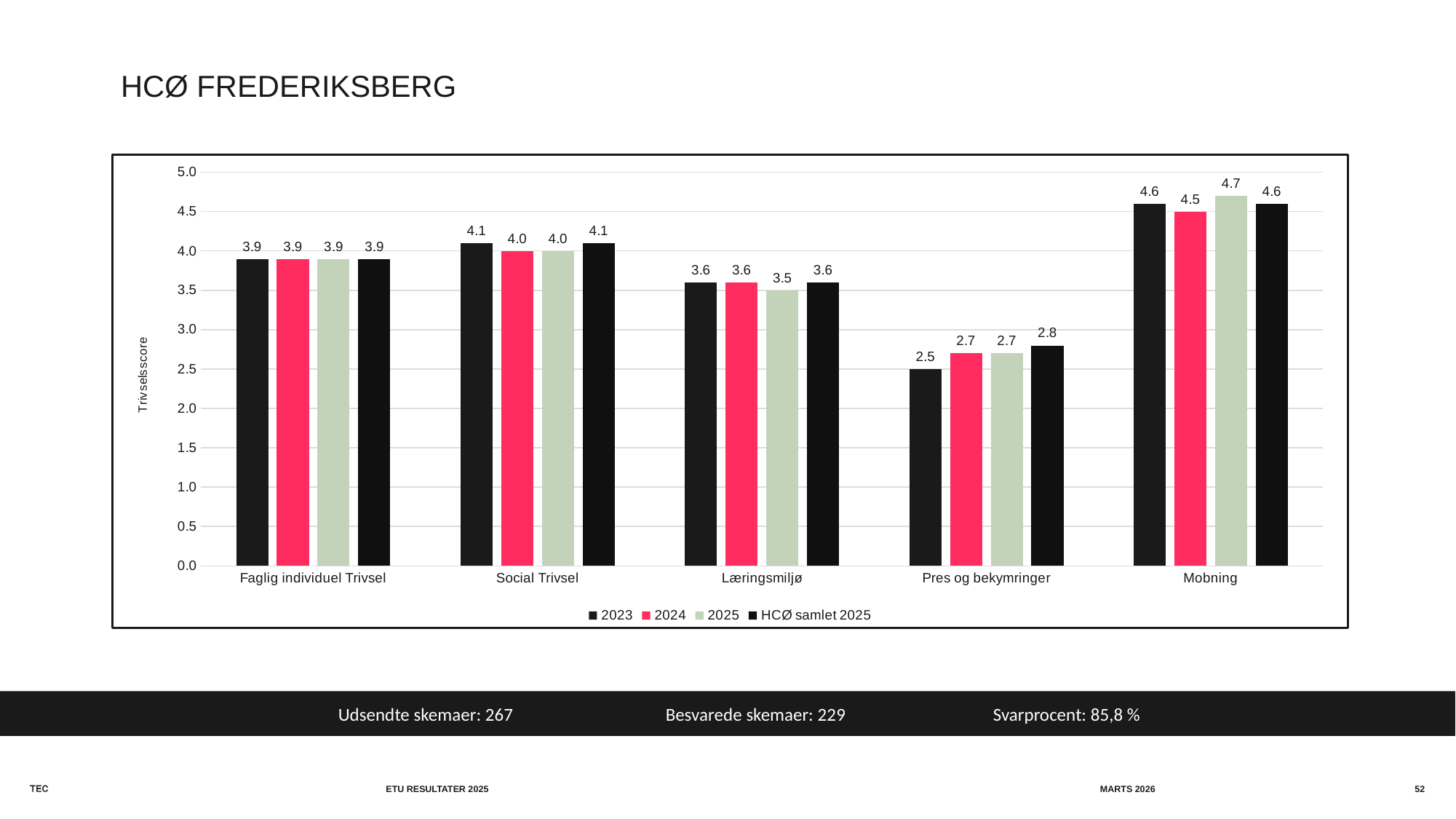

HCØ FREDERIKSBERG

### Chart

| Category | 2023 | 2024 | 2025 | HCØ samlet 2025 |
|---|---|---|---|---|
| Faglig individuel Trivsel | 3.9 | 3.9 | 3.9 | 3.9 |
| Social Trivsel | 4.1 | 4.0 | 4.0 | 4.1 |
| Læringsmiljø | 3.6 | 3.6 | 3.5 | 3.6 |
| Pres og bekymringer | 2.5 | 2.7 | 2.7 | 2.8 |
| Mobning | 4.6 | 4.5 | 4.7 | 4.6 |
			Udsendte skemaer: 267		Besvarede skemaer: 229		Svarprocent: 85,8 %
ETU RESULTATER 2025
marts 2026
52